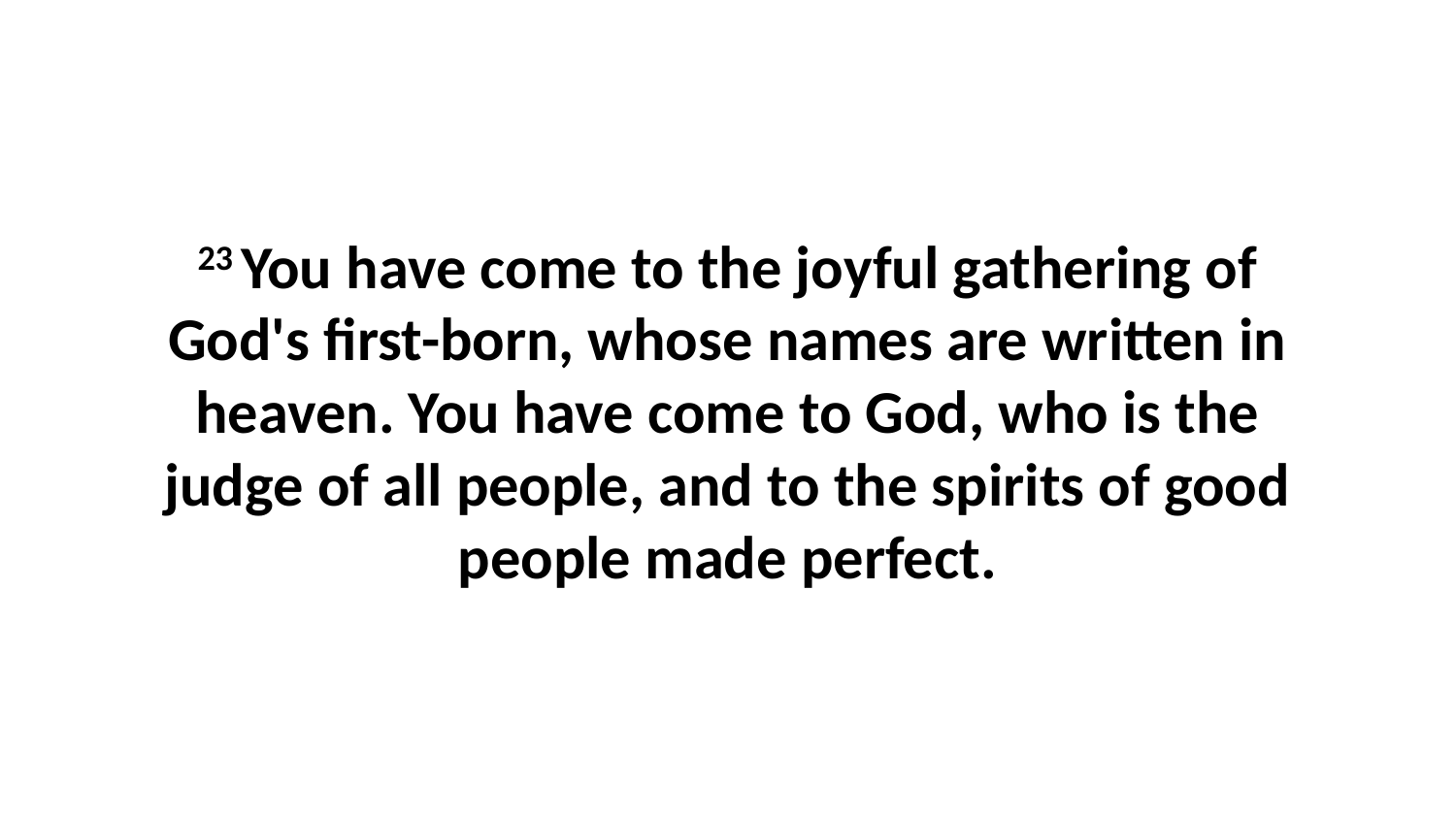

23 You have come to the joyful gathering of God's first-born, whose names are written in heaven. You have come to God, who is the judge of all people, and to the spirits of good people made perfect.